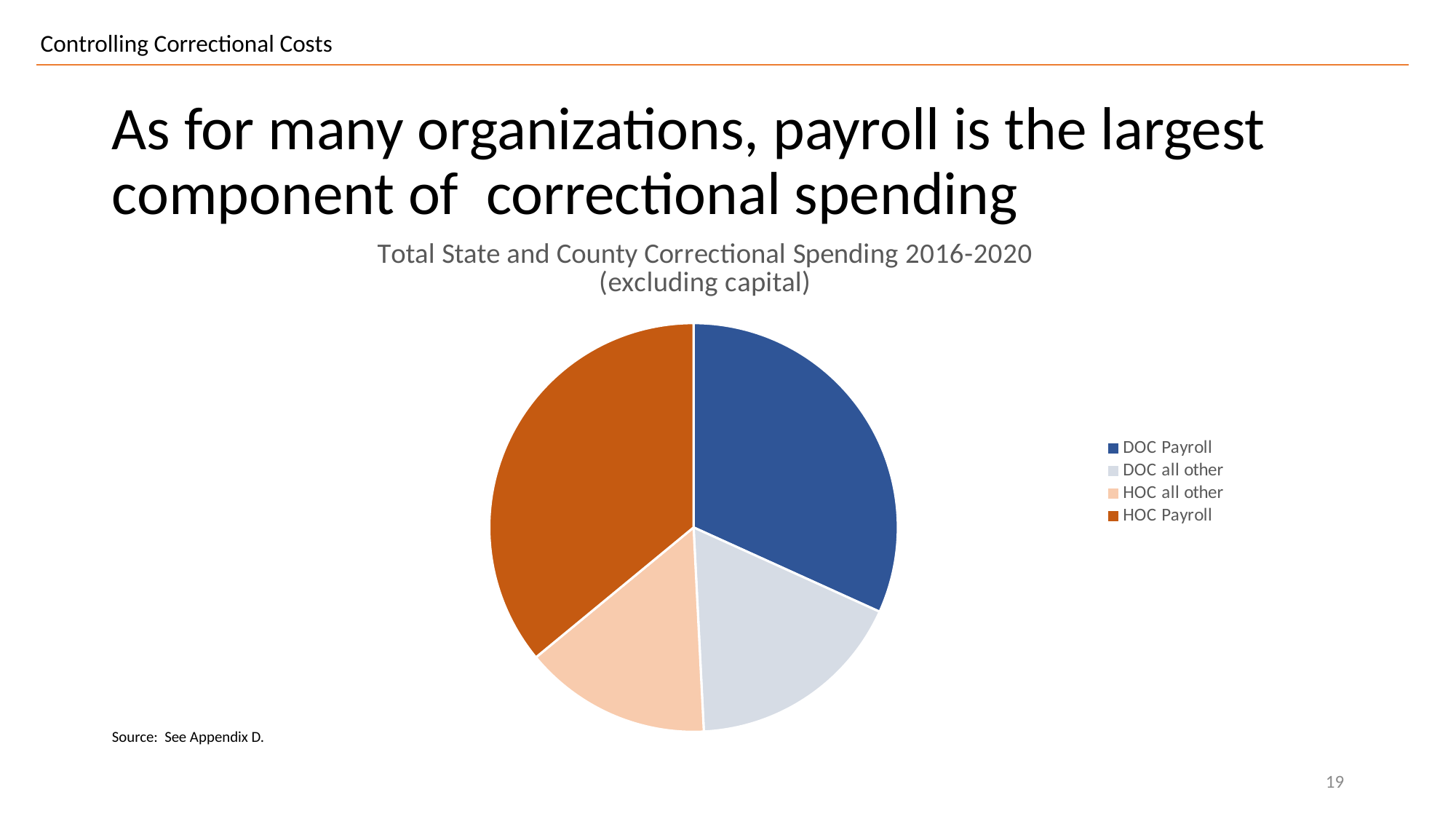

Controlling Correctional Costs
# As for many organizations, payroll is the largest component of  correctional spending

### Chart: Total State and County Correctional Spending 2016-2020 (excluding capital)

| Category | Sales |
|---|---|
| DOC Payroll | 2090739575.0 |
| DOC all other | 1147518029.0 |
| HOC all other | 976283862.3100004 |
| HOC Payroll | 2367265656.0 |
Source:  See Appendix D.
19